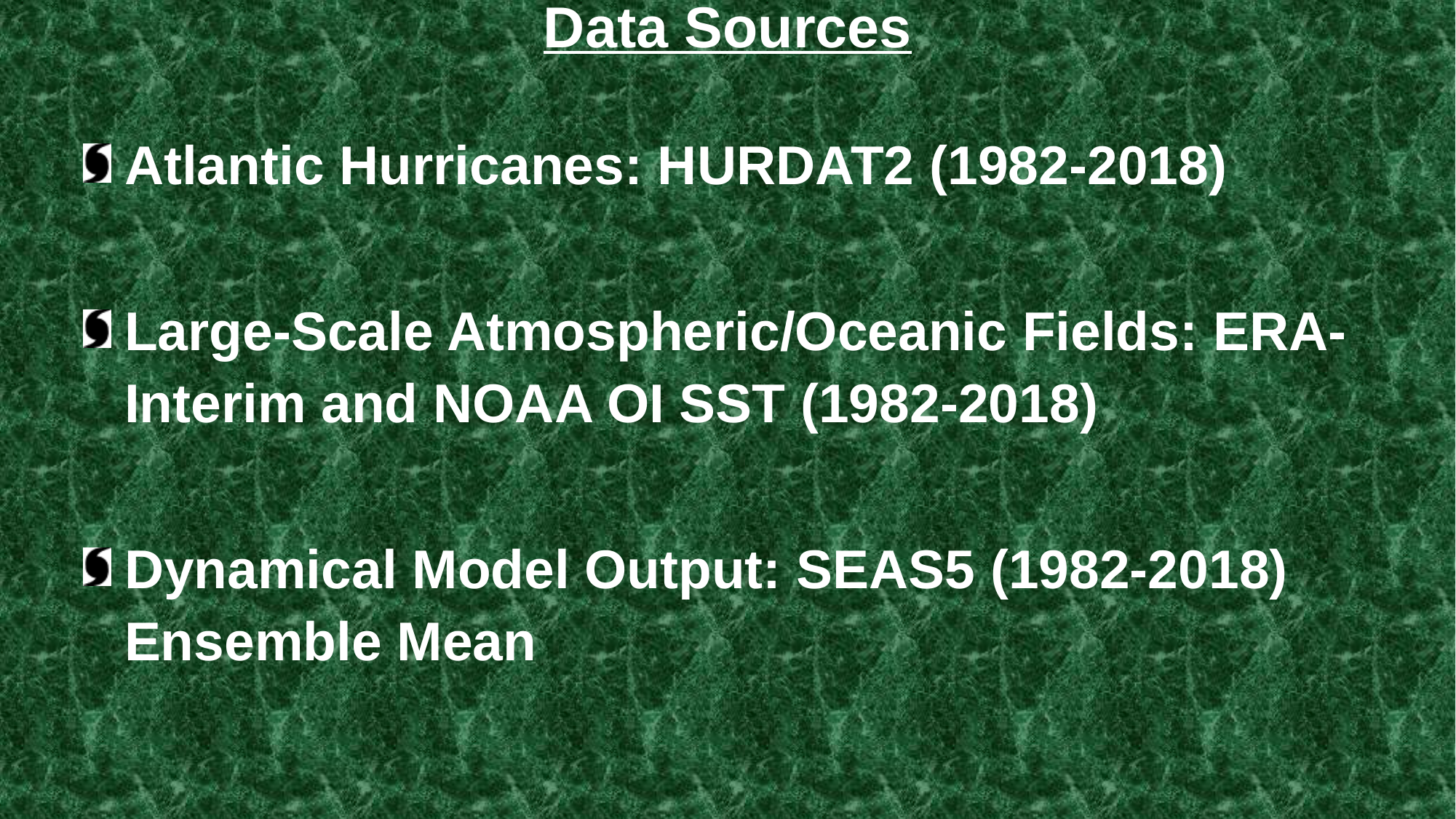

Data Sources
Atlantic Hurricanes: HURDAT2 (1982-2018)

Large-Scale Atmospheric/Oceanic Fields: ERA-Interim and NOAA OI SST (1982-2018)

Dynamical Model Output: SEAS5 (1982-2018) Ensemble Mean